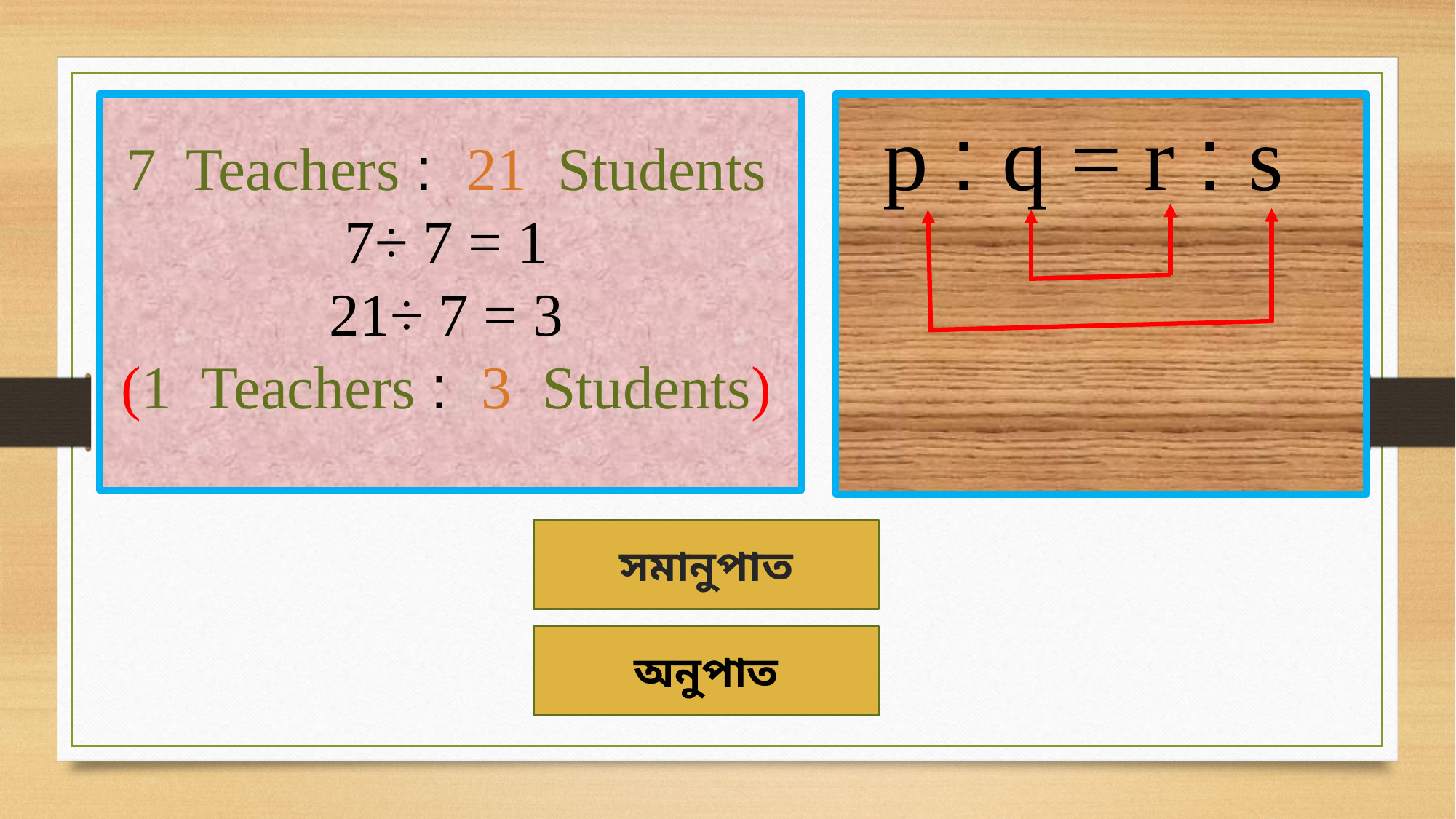

p : q = r : s

7  Teachers :  21  Students 7÷ 7 = 1
21÷ 7 = 3
(1  Teachers :  3  Students)

 সমানুপাত
 অনুপাত